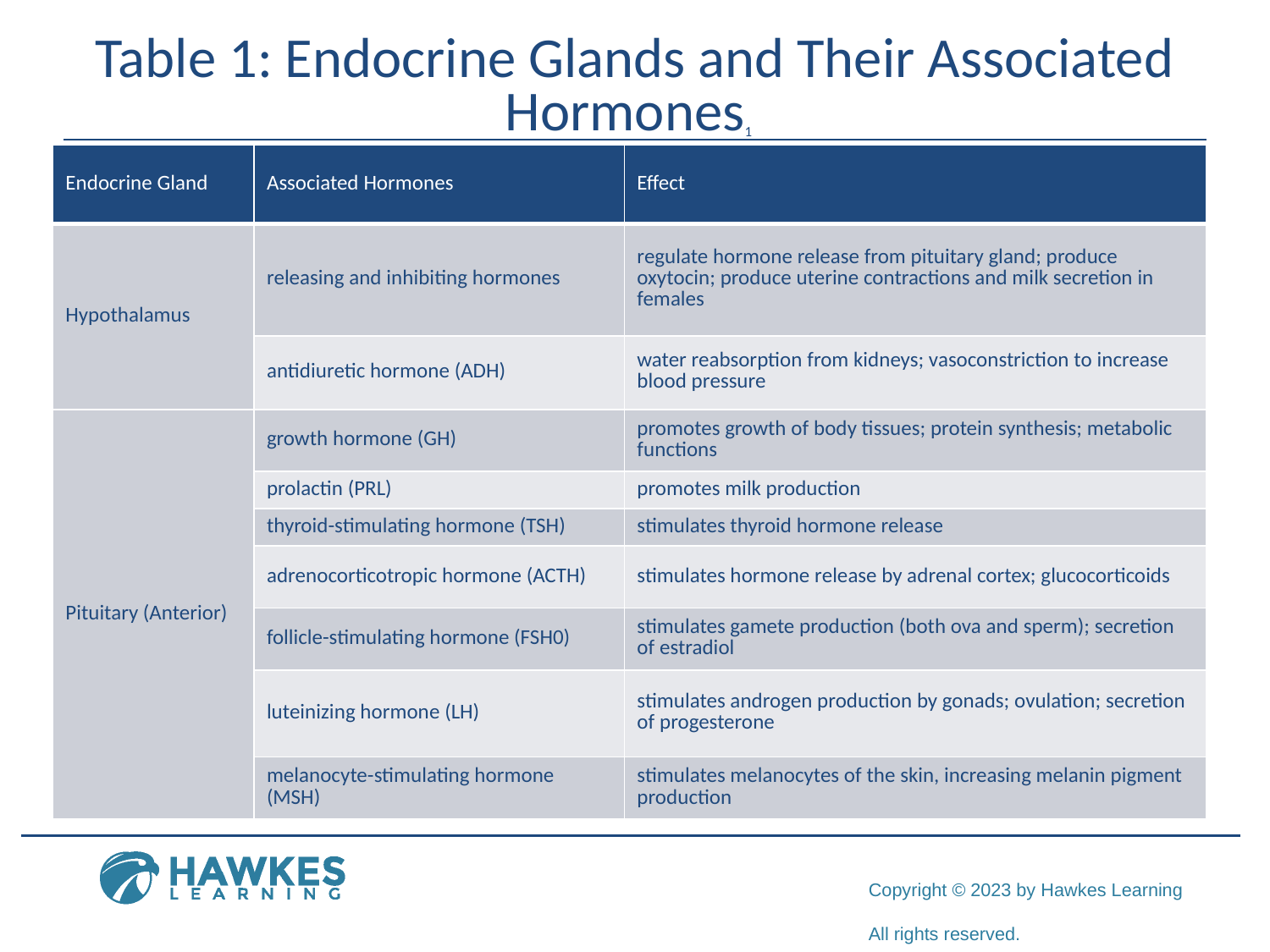

# Table 1: Endocrine Glands and Their Associated Hormones1
| Endocrine Gland | Associated Hormones | Effect |
| --- | --- | --- |
| Hypothalamus | releasing and inhibiting hormones | regulate hormone release from pituitary gland; produce oxytocin; produce uterine contractions and milk secretion in females |
|  | antidiuretic hormone (ADH) | water reabsorption from kidneys; vasoconstriction to increase blood pressure |
| Pituitary (Anterior) | growth hormone (GH) | promotes growth of body tissues; protein synthesis; metabolic functions |
|  | prolactin (PRL) | promotes milk production |
|  | thyroid-stimulating hormone (TSH) | stimulates thyroid hormone release |
|  | adrenocorticotropic hormone (ACTH) | stimulates hormone release by adrenal cortex; glucocorticoids |
|  | follicle-stimulating hormone (FSH0) | stimulates gamete production (both ova and sperm); secretion of estradiol |
|  | luteinizing hormone (LH) | stimulates androgen production by gonads; ovulation; secretion of progesterone |
|  | melanocyte-stimulating hormone (MSH) | stimulates melanocytes of the skin, increasing melanin pigment production |